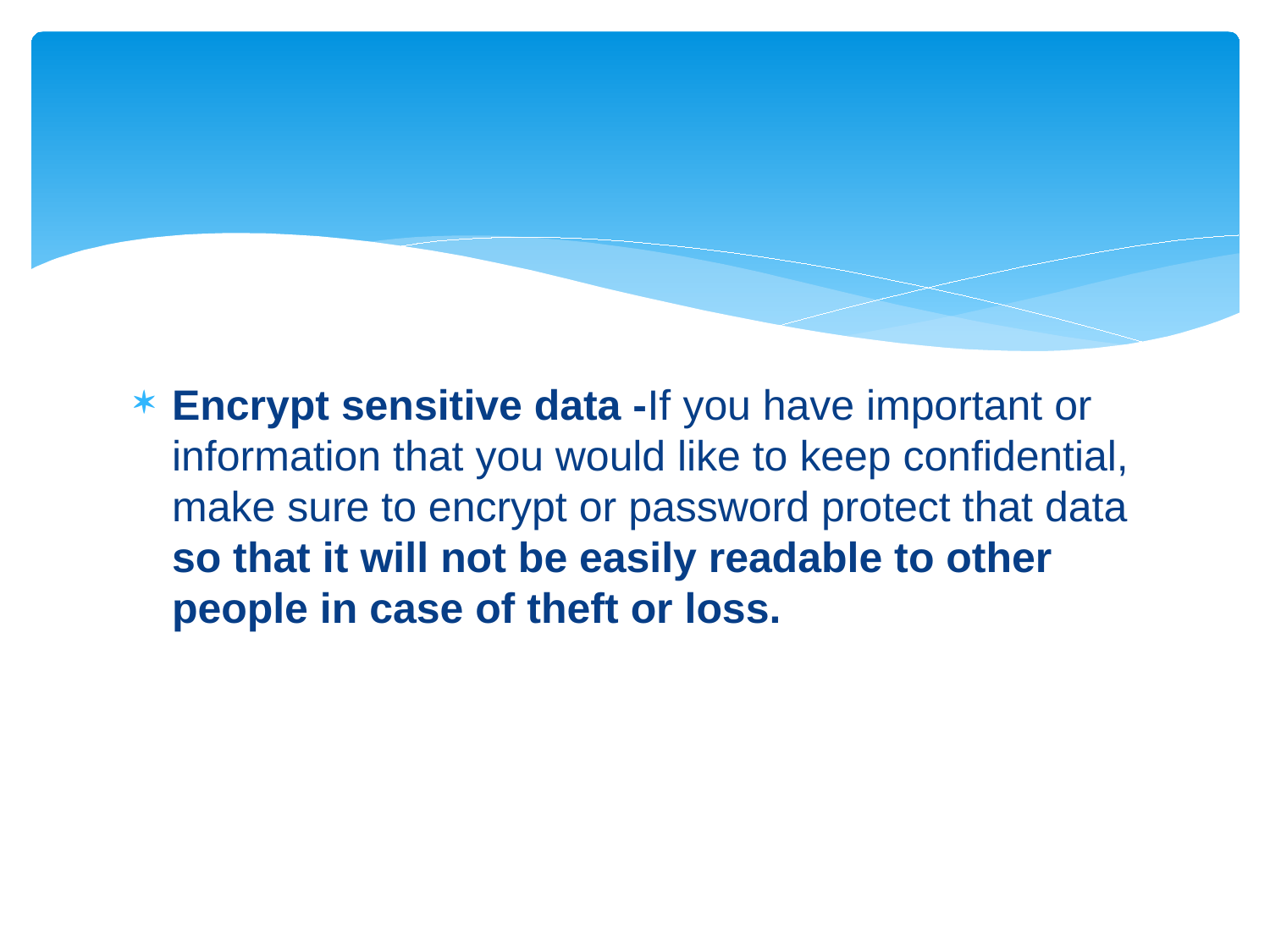

#
Encrypt sensitive data -If you have important or information that you would like to keep confidential, make sure to encrypt or password protect that data so that it will not be easily readable to other people in case of theft or loss.